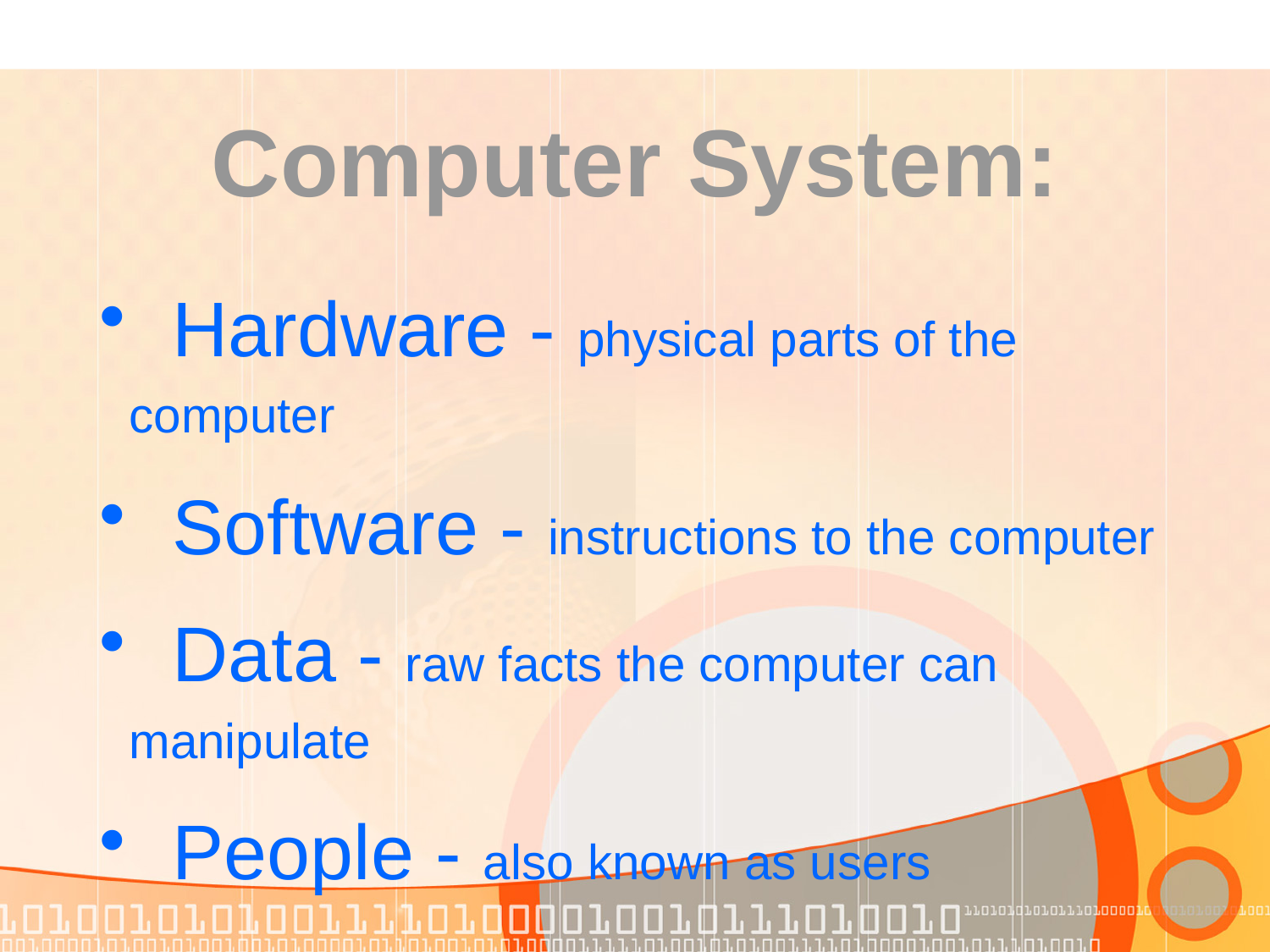

Computer System:
  Hardware - physical parts of the computer
  Software - instructions to the computer
  Data - raw facts the computer can manipulate
  People - also known as users